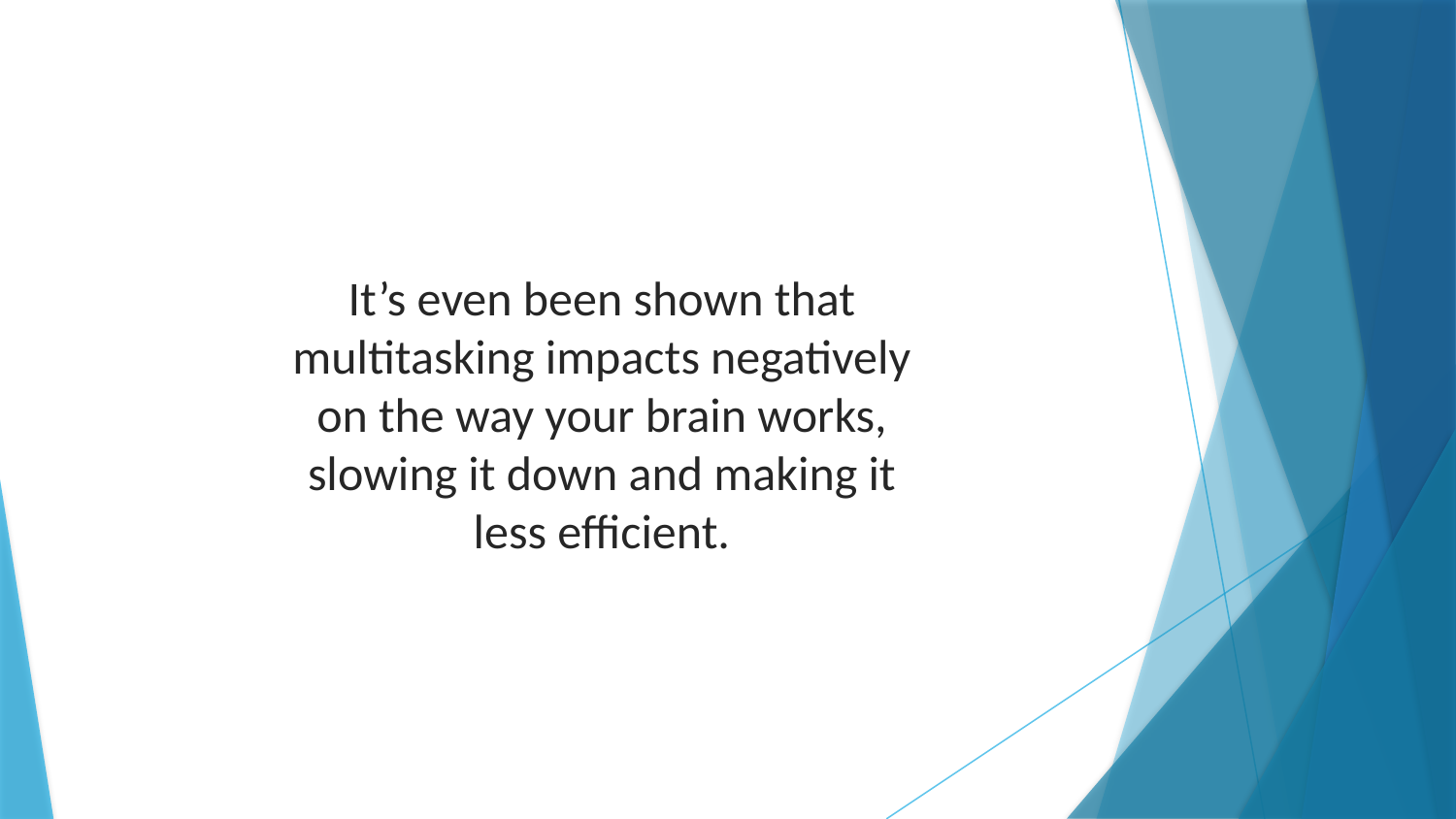

It’s even been shown that multitasking impacts negatively on the way your brain works, slowing it down and making it less efficient.